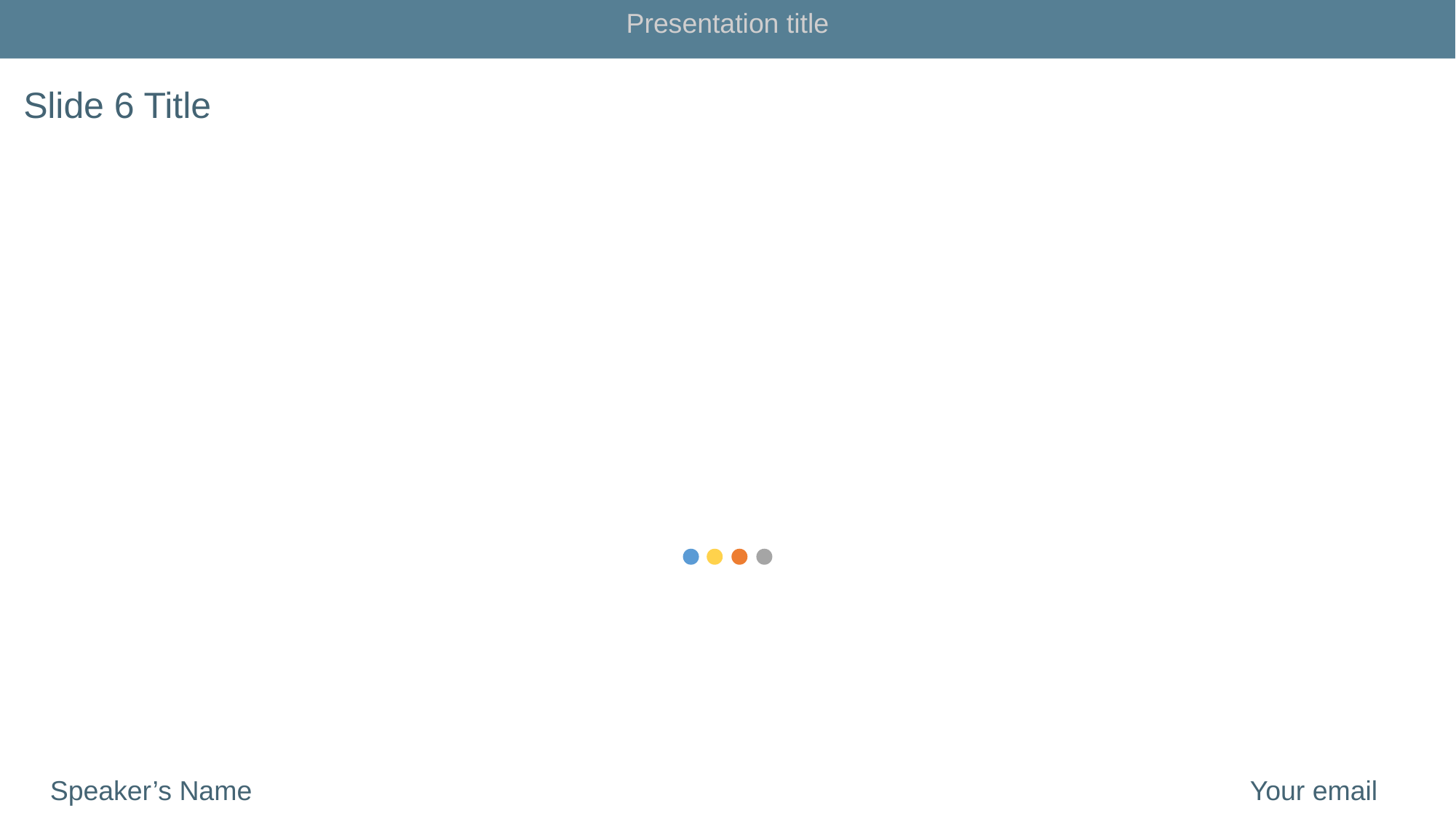

Presentation title
Slide 6 Title
Speaker’s Name
Your email